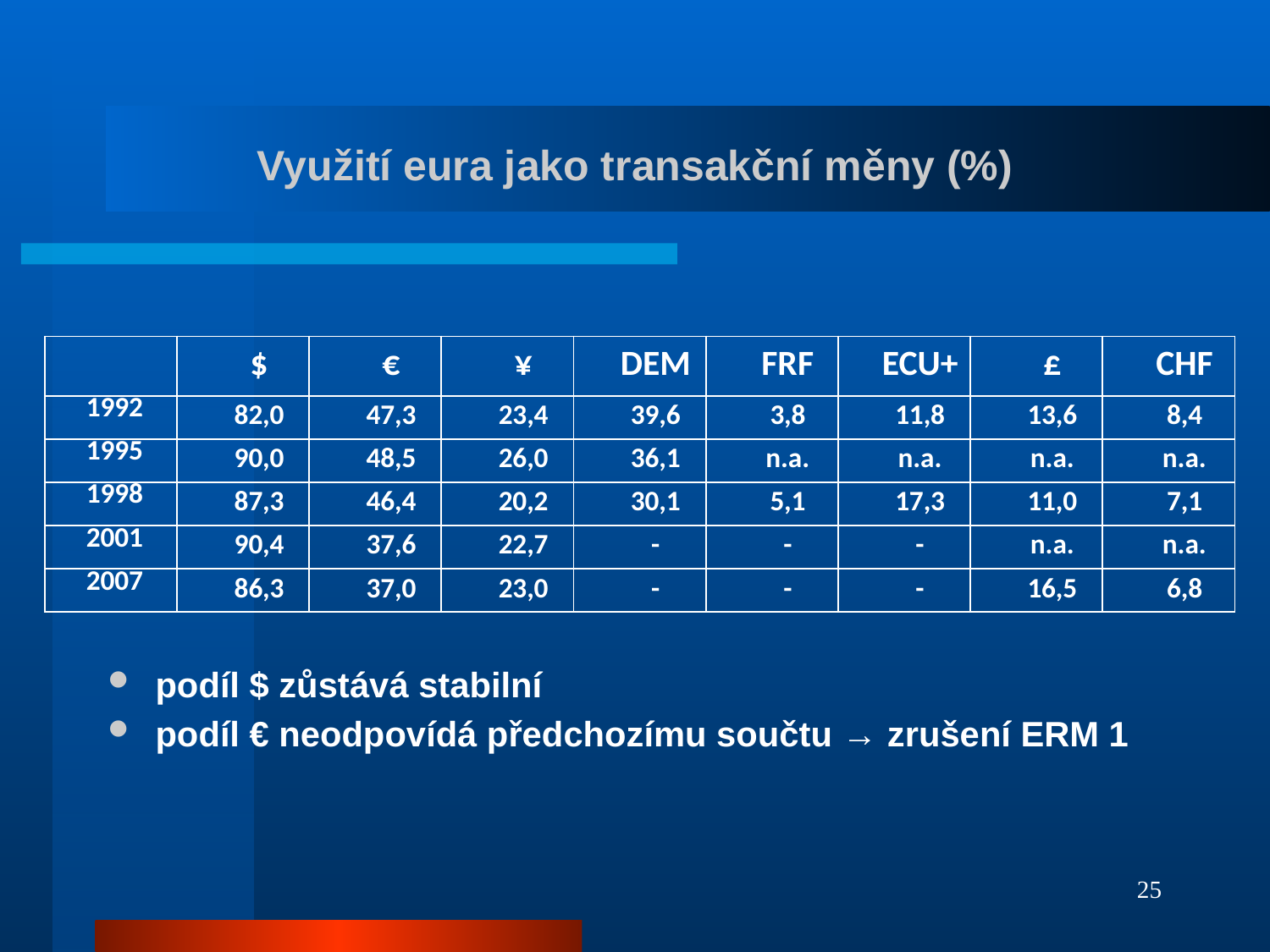

# Využití eura jako transakční měny (%)
|  | $ | € | ¥ | DEM | FRF | ECU+ | £ | CHF |
| --- | --- | --- | --- | --- | --- | --- | --- | --- |
| 1992 | 82,0 | 47,3 | 23,4 | 39,6 | 3,8 | 11,8 | 13,6 | 8,4 |
| 1995 | 90,0 | 48,5 | 26,0 | 36,1 | n.a. | n.a. | n.a. | n.a. |
| 1998 | 87,3 | 46,4 | 20,2 | 30,1 | 5,1 | 17,3 | 11,0 | 7,1 |
| 2001 | 90,4 | 37,6 | 22,7 | - | - | - | n.a. | n.a. |
| 2007 | 86,3 | 37,0 | 23,0 | - | - | - | 16,5 | 6,8 |
podíl $ zůstává stabilní
podíl € neodpovídá předchozímu součtu → zrušení ERM 1
25